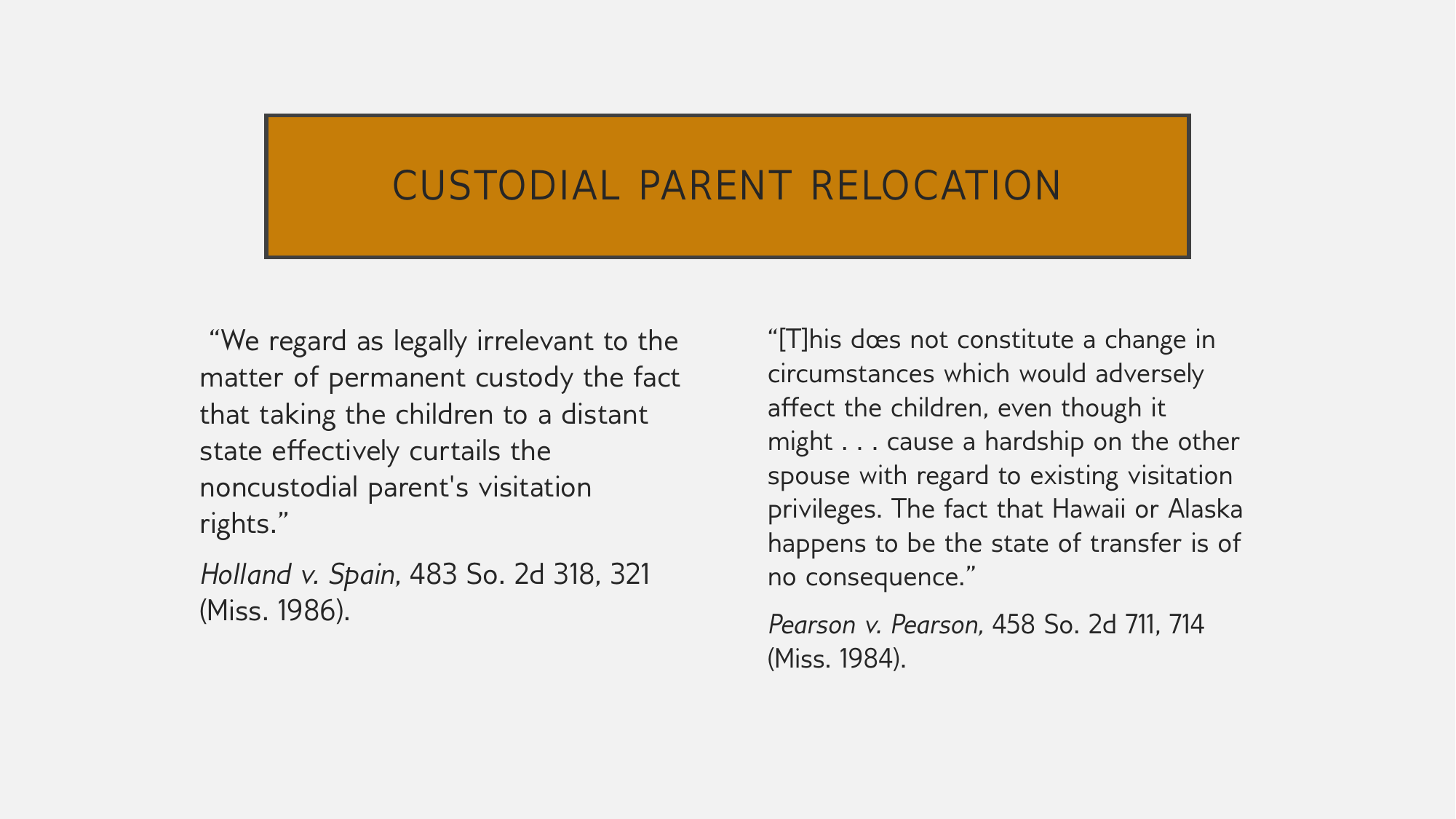

# Custodial Parent relocation
 “We regard as legally irrelevant to the matter of permanent custody the fact that taking the children to a distant state effectively curtails the noncustodial parent's visitation rights.”
Holland v. Spain, 483 So. 2d 318, 321 (Miss. 1986).

“[T]his does not constitute a change in circumstances which would adversely affect the children, even though it might . . . cause a hardship on the other spouse with regard to existing visitation privileges. The fact that Hawaii or Alaska happens to be the state of transfer is of no consequence.”
Pearson v. Pearson, 458 So. 2d 711, 714 (Miss. 1984).